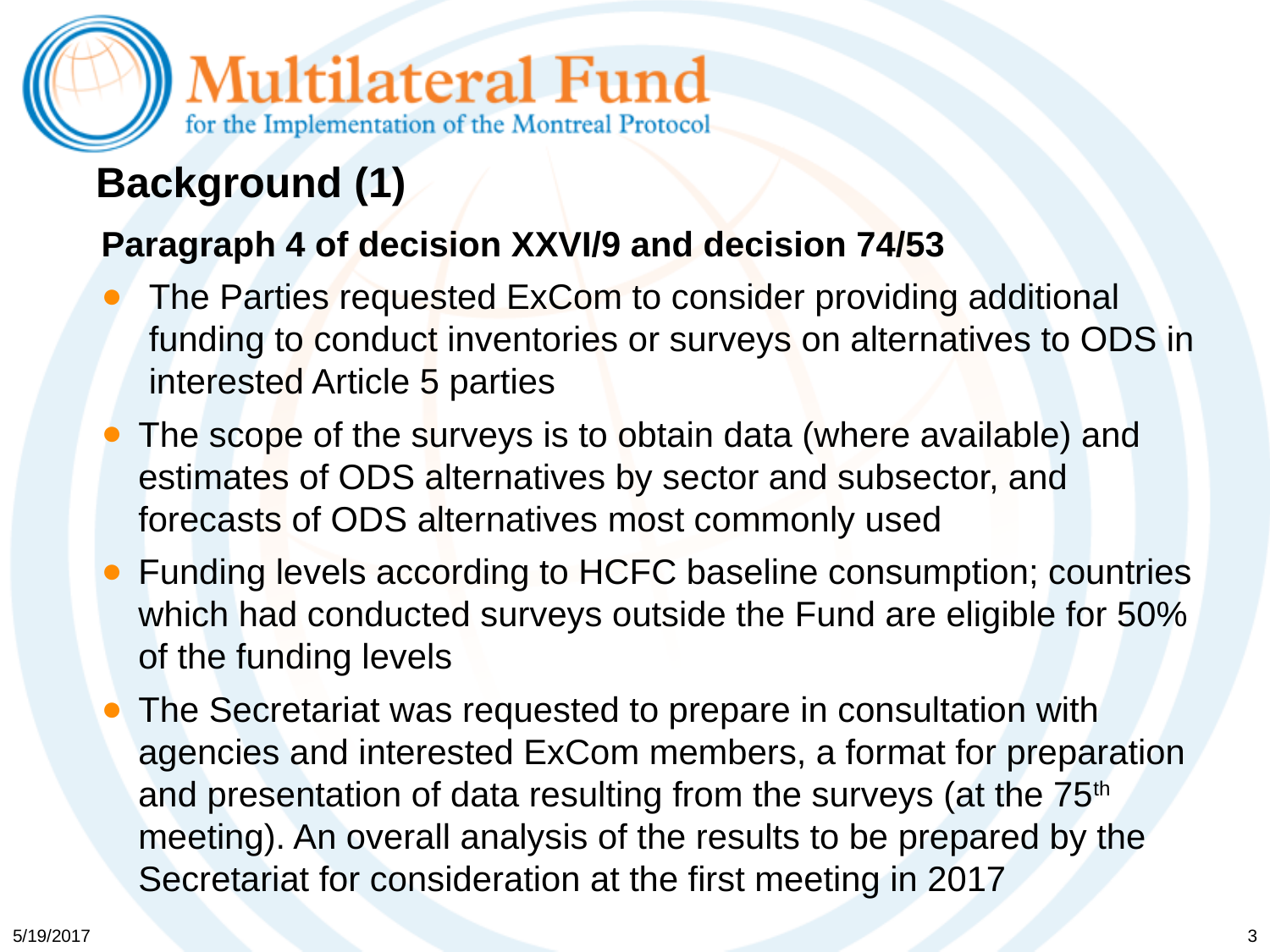

# Background (1)
Paragraph 4 of decision XXVI/9 and decision 74/53
The Parties requested ExCom to consider providing additional funding to conduct inventories or surveys on alternatives to ODS in interested Article 5 parties
The scope of the surveys is to obtain data (where available) and estimates of ODS alternatives by sector and subsector, and forecasts of ODS alternatives most commonly used
Funding levels according to HCFC baseline consumption; countries which had conducted surveys outside the Fund are eligible for 50% of the funding levels
The Secretariat was requested to prepare in consultation with agencies and interested ExCom members, a format for preparation and presentation of data resulting from the surveys (at the 75th meeting). An overall analysis of the results to be prepared by the Secretariat for consideration at the first meeting in 2017

5/19/2017
3